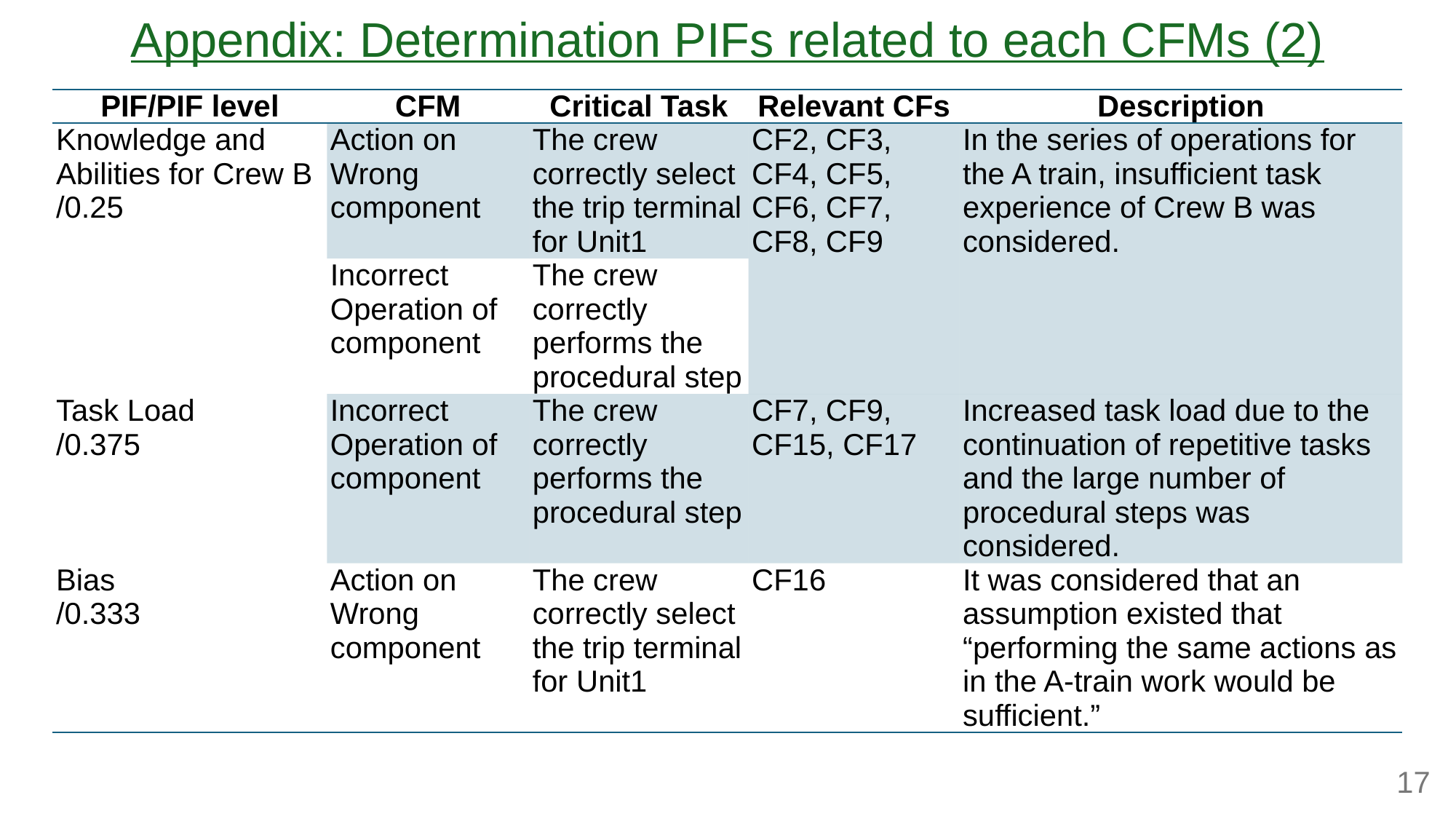

# Appendix: Determination PIFs related to each CFMs (2)
| PIF/PIF level | CFM | Critical Task | Relevant CFs | Description |
| --- | --- | --- | --- | --- |
| Knowledge and Abilities for Crew B /0.25 | Action on Wrong component | The crew correctly select the trip terminal for Unit1 | CF2, CF3, CF4, CF5, CF6, CF7, CF8, CF9 | In the series of operations for the A train, insufficient task experience of Crew B was considered. |
|  | Incorrect Operation of component | The crew correctly performs the procedural step |  |  |
| Task Load /0.375 | Incorrect Operation of component | The crew correctly performs the procedural step | CF7, CF9, CF15, CF17 | Increased task load due to the continuation of repetitive tasks and the large number of procedural steps was considered. |
| Bias /0.333 | Action on Wrong component | The crew correctly select the trip terminal for Unit1 | CF16 | It was considered that an assumption existed that “performing the same actions as in the A‑train work would be sufficient.” |
17